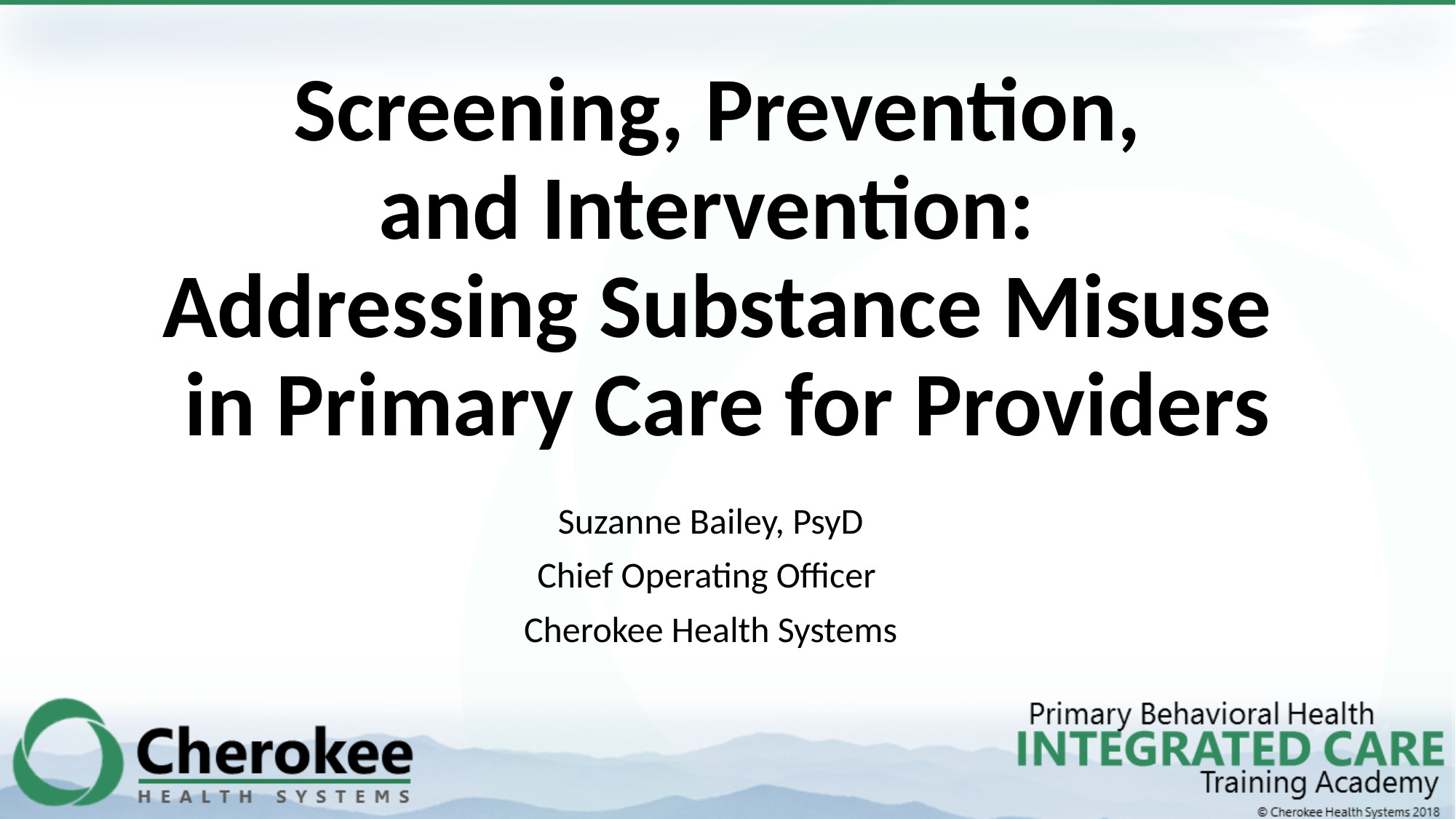

# Screening, Prevention, and Intervention: Addressing Substance Misuse in Primary Care for Providers
Suzanne Bailey, PsyD
Chief Operating Officer
Cherokee Health Systems